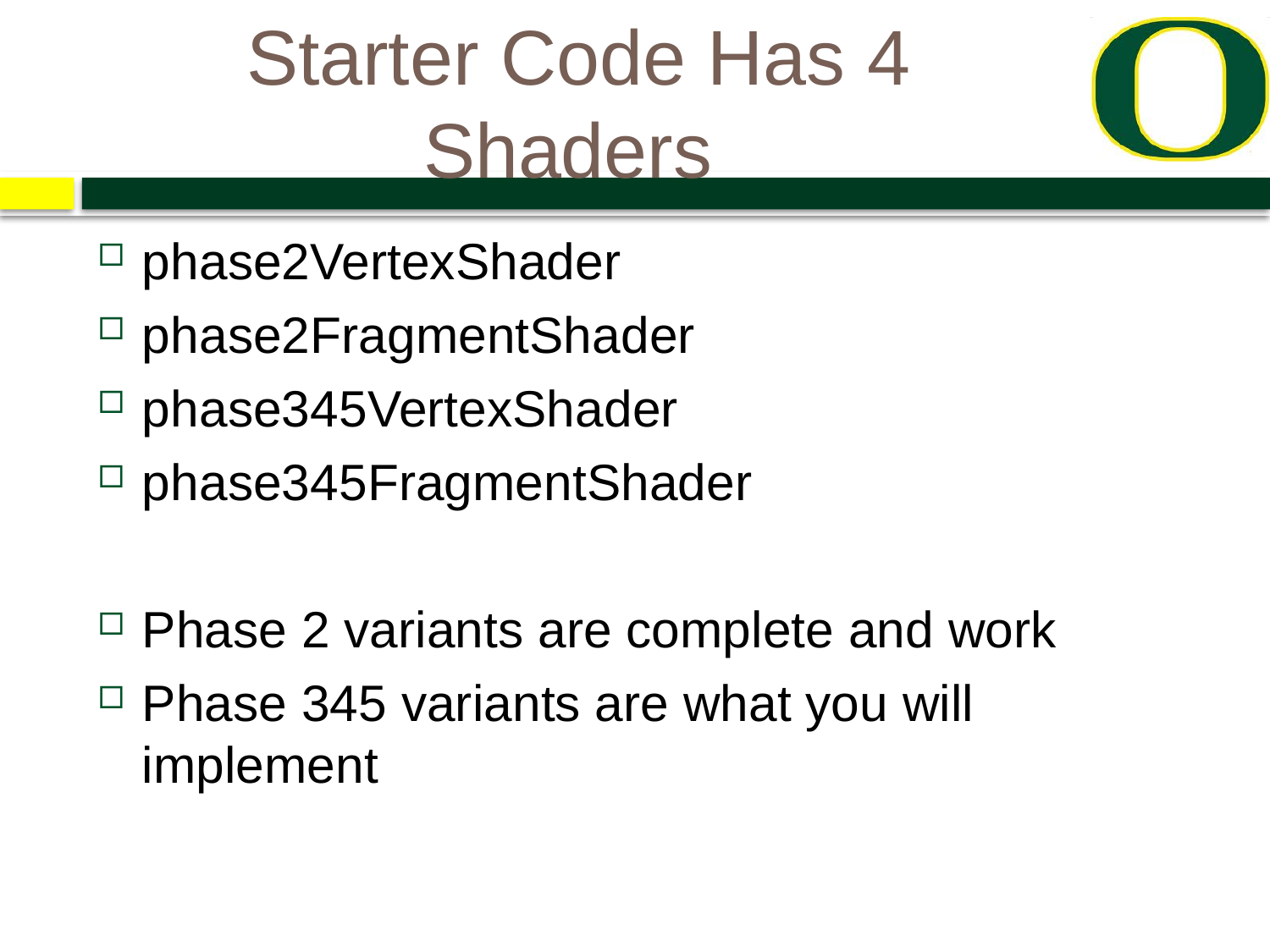

# Starter Code Has 4 Shaders
phase2VertexShader
phase2FragmentShader
phase345VertexShader
phase345FragmentShader

Phase 2 variants are complete and work
Phase 345 variants are what you will implement